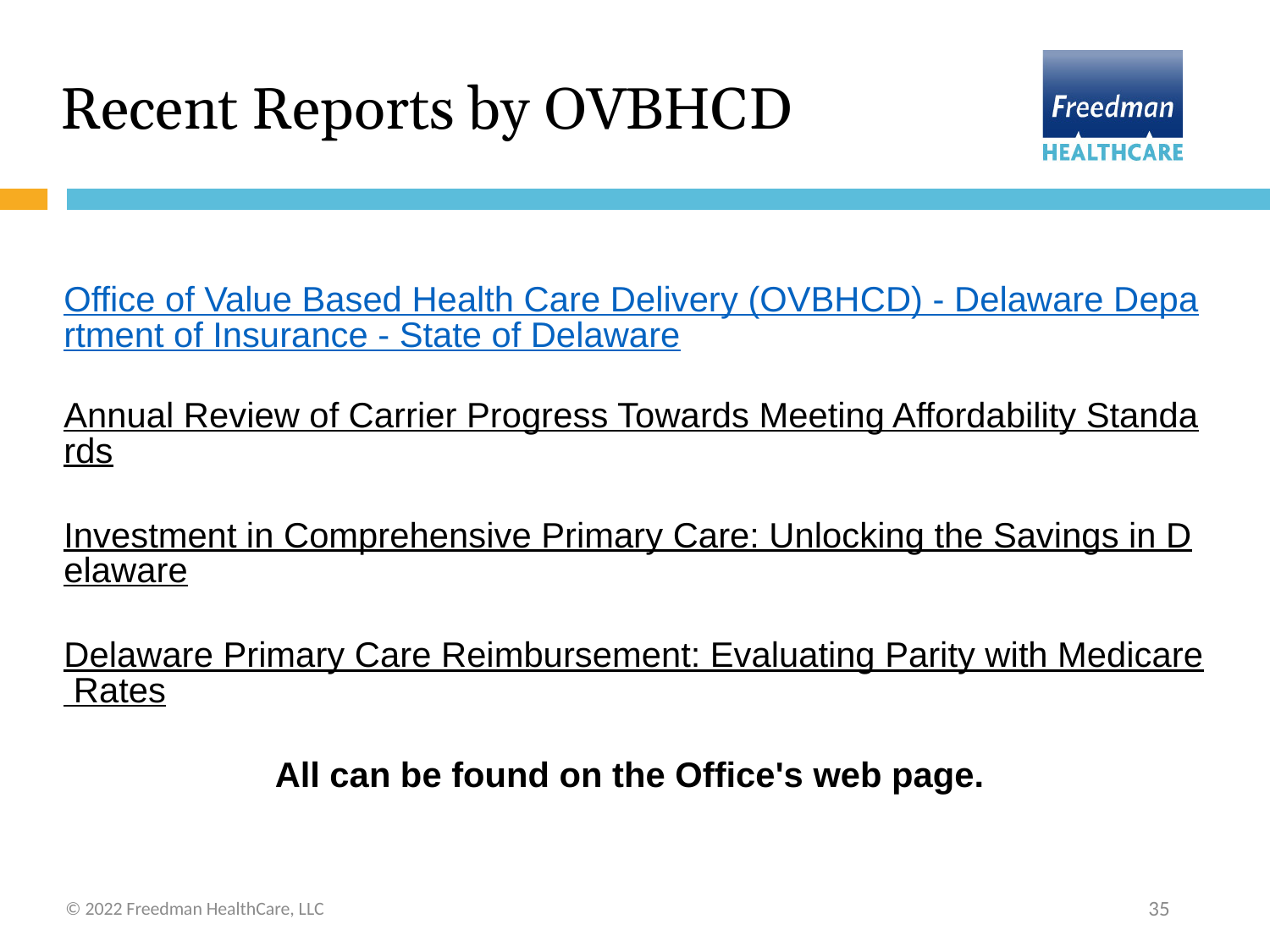

# Recent Reports by OVBHCD

Office of Value Based Health Care Delivery (OVBHCD) - Delaware Department of Insurance - State of Delaware

Annual Review of Carrier Progress Towards Meeting Affordability Standards

Investment in Comprehensive Primary Care: Unlocking the Savings in Delaware

Delaware Primary Care Reimbursement: Evaluating Parity with Medicare Rates

All can be found on the Office's web page.

© 2022 Freedman HealthCare, LLC
35